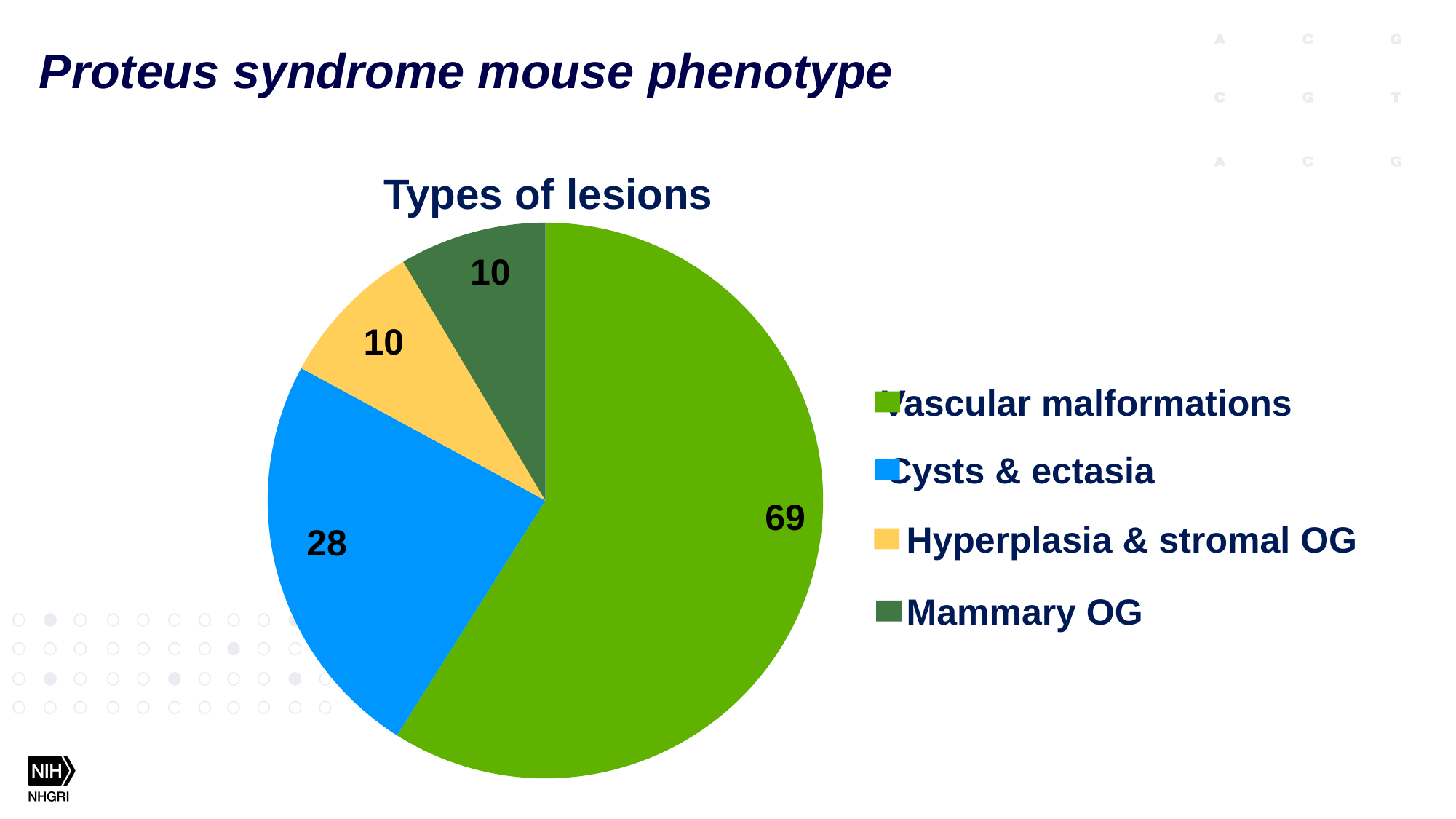

Proteus syndrome mouse phenotype
Types of lesions

### Chart

| Category |  |
|---|---|
| VM | 69.0 |
| cysts | 28.0 |
| hyperplasia | 10.0 |
| mammary | 10.0 |
10
10
Vascular malformations

Cysts & ectasia

Hyperplasia & stromal OG

Mammary OG

69
28